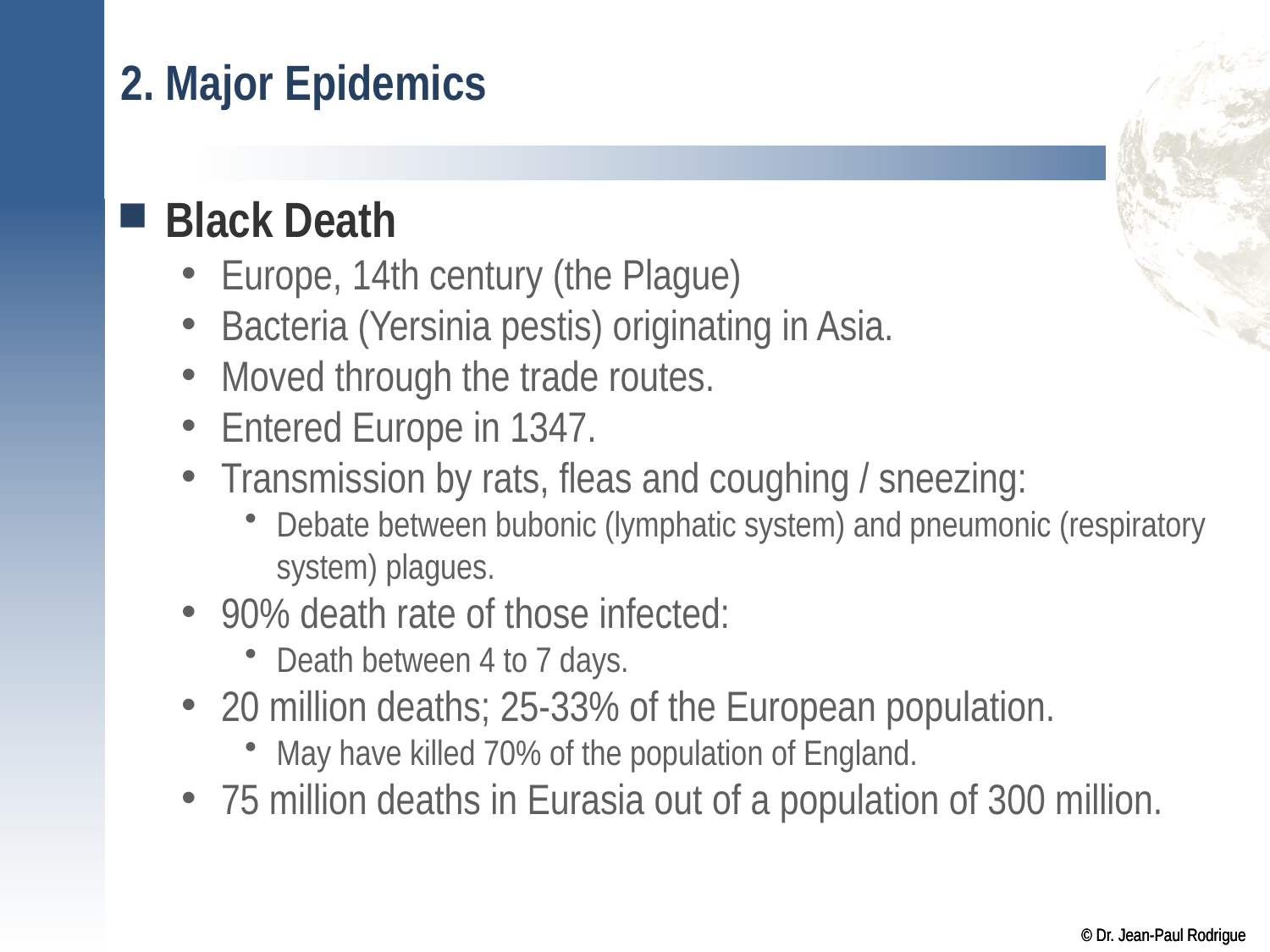

# 2. Major Epidemics
Black Death
Europe, 14th century (the Plague)
Bacteria (Yersinia pestis) originating in Asia.
Moved through the trade routes.
Entered Europe in 1347.
Transmission by rats, fleas and coughing / sneezing:
Debate between bubonic (lymphatic system) and pneumonic (respiratory system) plagues.
90% death rate of those infected:
Death between 4 to 7 days.
20 million deaths; 25-33% of the European population.
May have killed 70% of the population of England.
75 million deaths in Eurasia out of a population of 300 million.